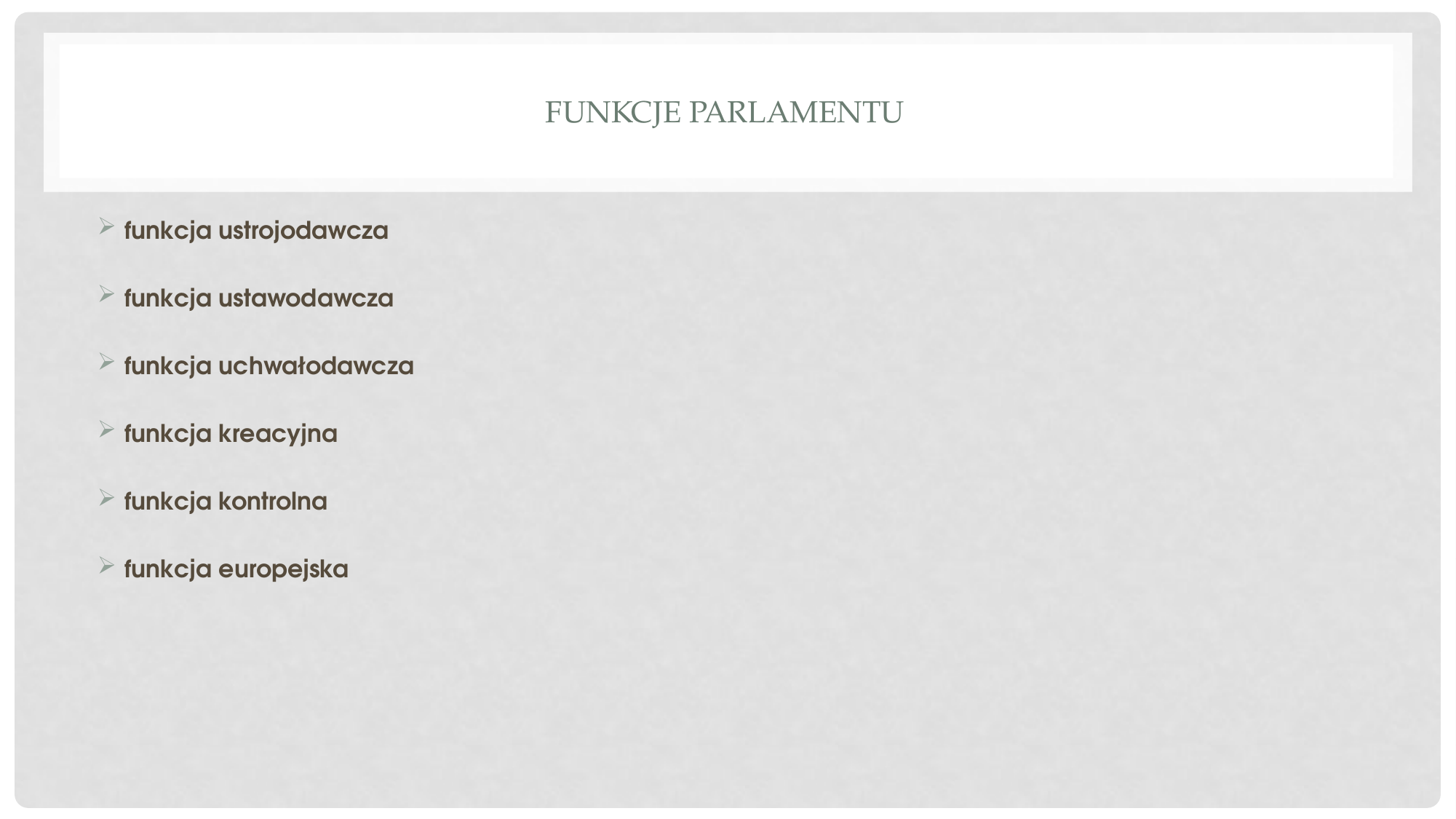

# Funkcje parlamentu
funkcja ustrojodawcza

funkcja ustawodawcza

funkcja uchwałodawcza

funkcja kreacyjna

funkcja kontrolna

funkcja europejska